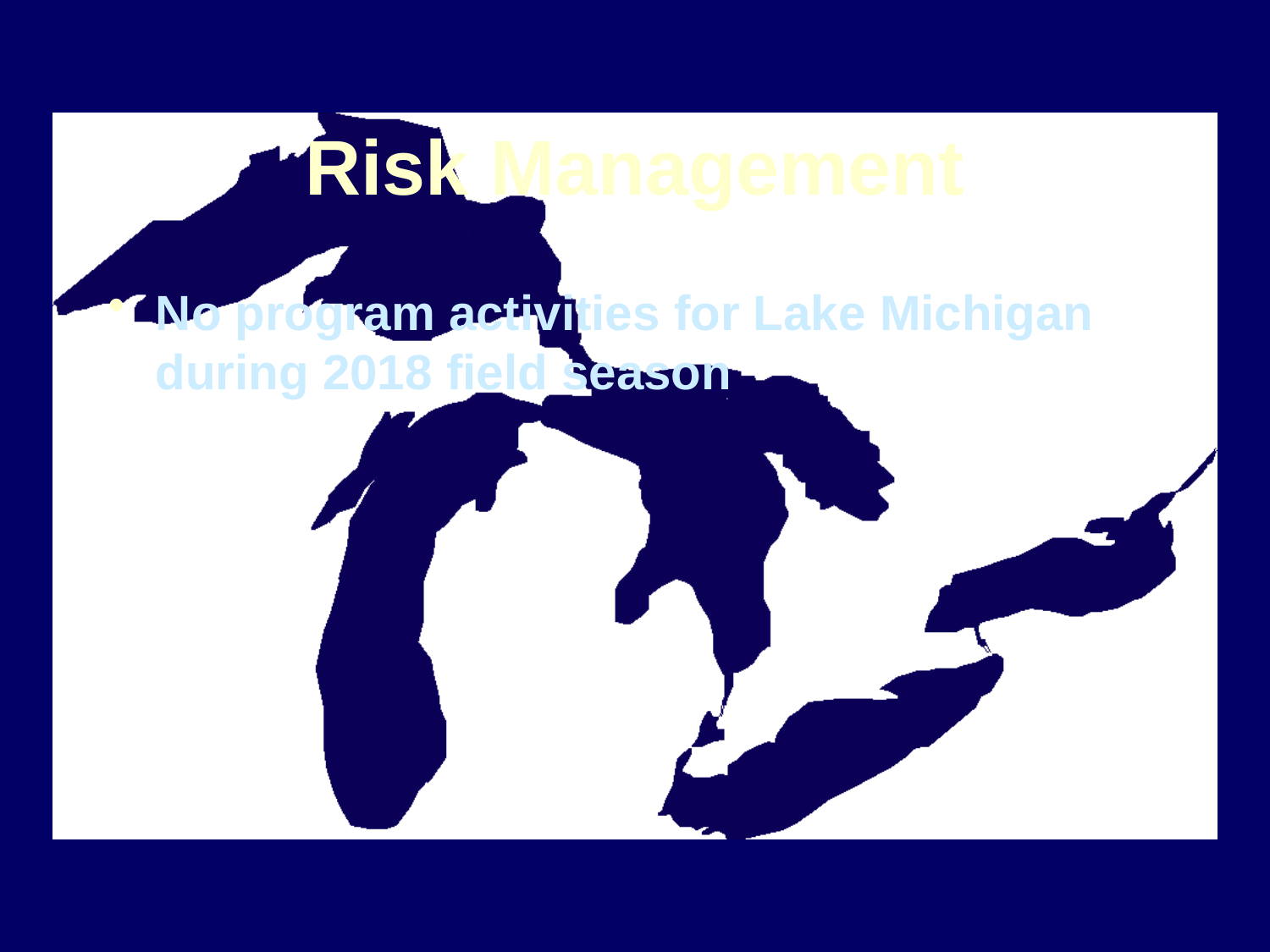

# Risk Management
No program activities for Lake Michigan during 2018 field season